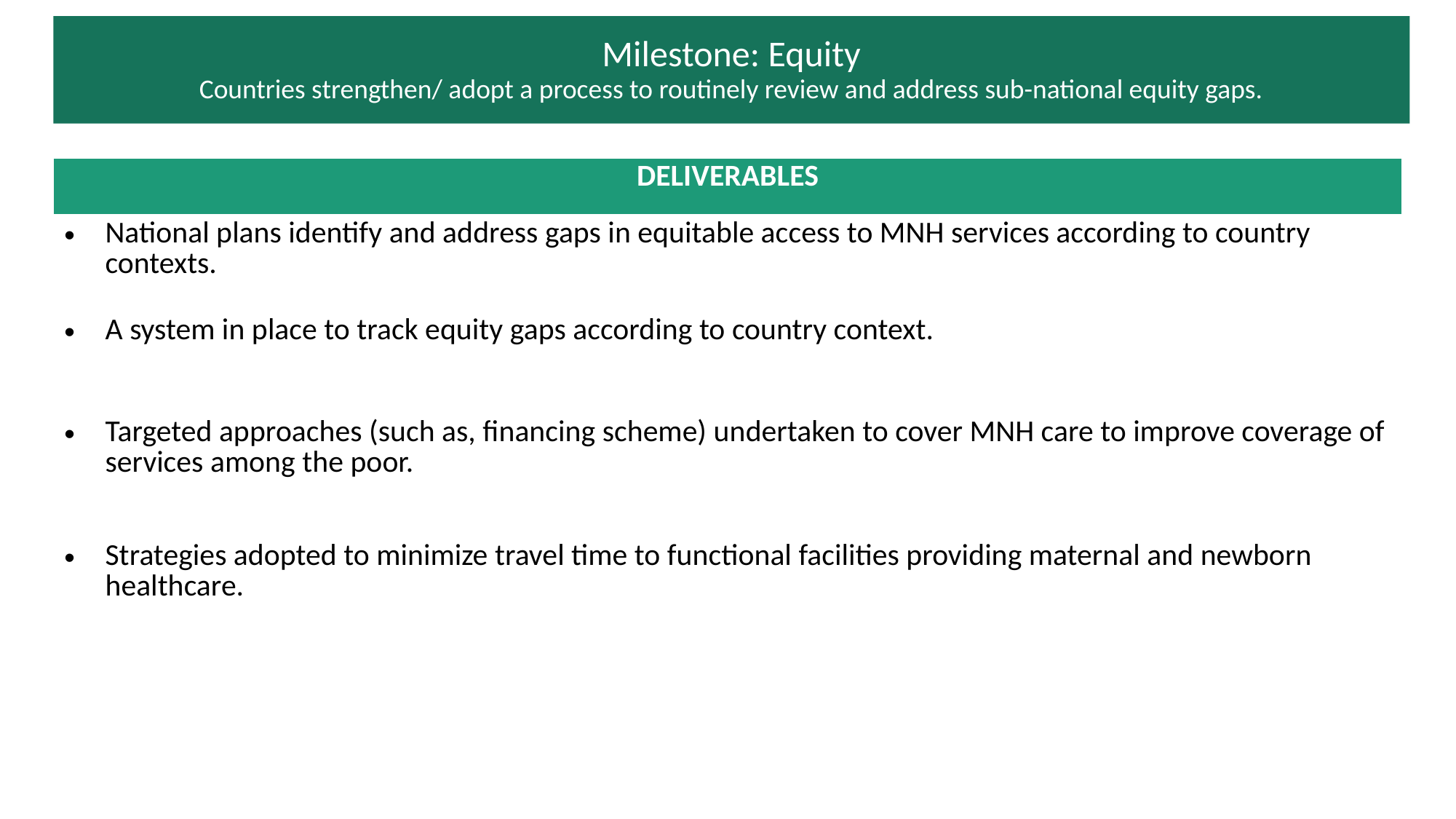

# Milestone: Equity Countries strengthen/ adopt a process to routinely review and address sub-national equity gaps.
| DELIVERABLES |
| --- |
| National plans identify and address gaps in equitable access to MNH services according to country contexts. |
| A system in place to track equity gaps according to country context. |
| Targeted approaches (such as, financing scheme) undertaken to cover MNH care to improve coverage of services among the poor. |
| Strategies adopted to minimize travel time to functional facilities providing maternal and newborn healthcare. |